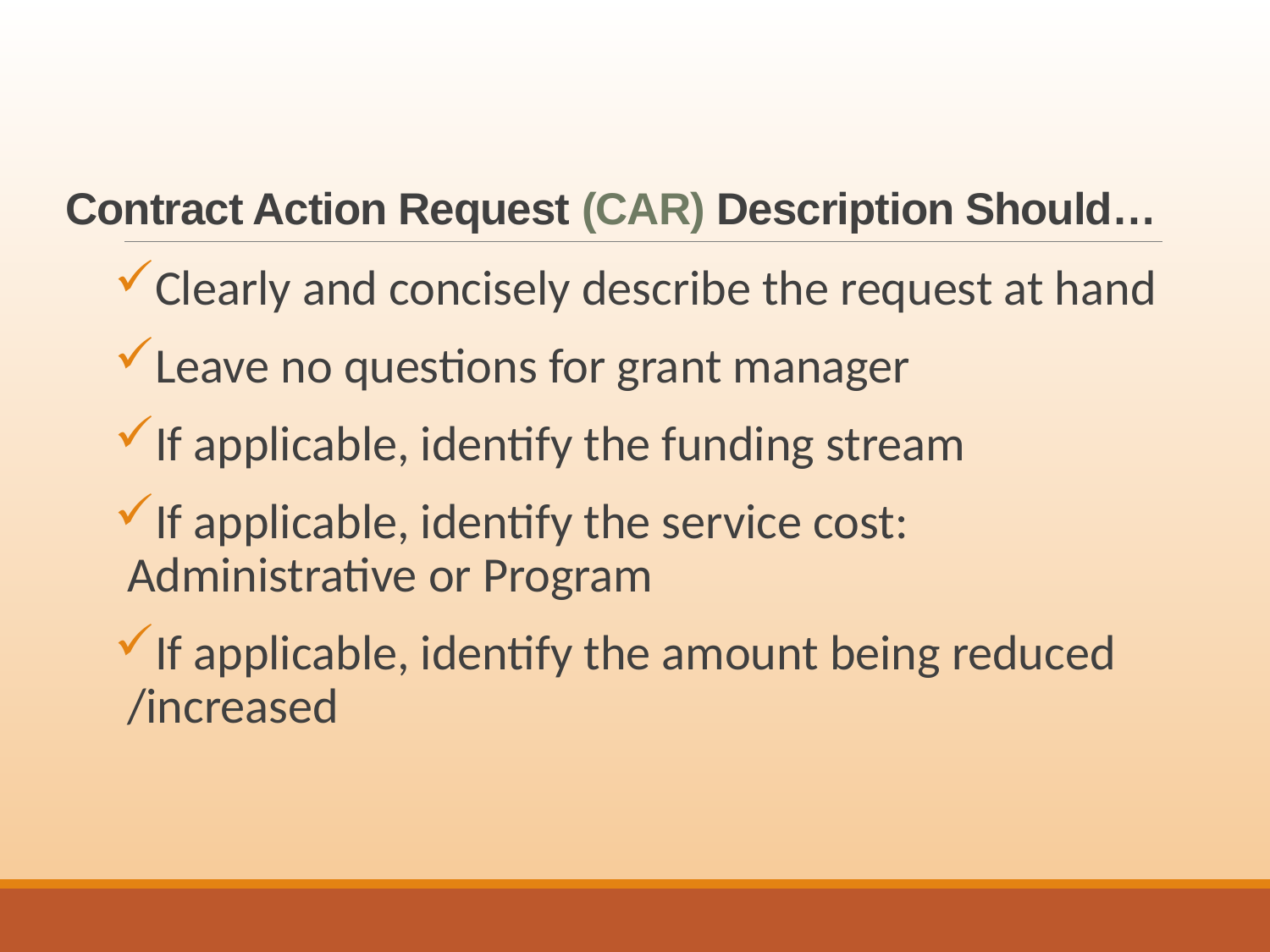

# Contract Action Request (CAR) Description Should…
Clearly and concisely describe the request at hand
Leave no questions for grant manager
If applicable, identify the funding stream
If applicable, identify the service cost: Administrative or Program
If applicable, identify the amount being reduced /increased